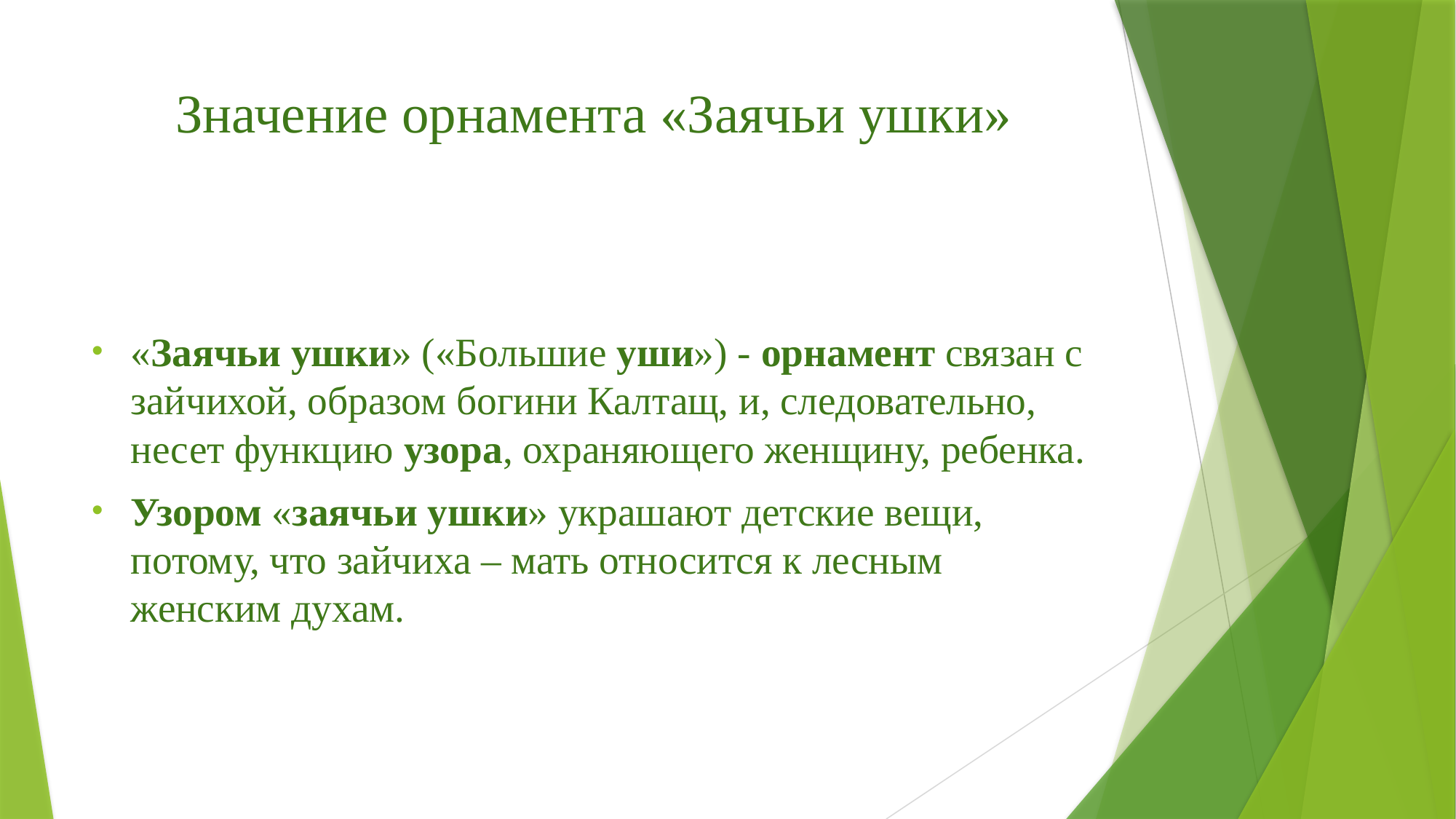

# Значение орнамента «Заячьи ушки»

«Заячьи ушки» («Большие уши») - орнамент связан с зайчихой, образом богини Калтащ, и, следовательно, несет функцию узора, охраняющего женщину, ребенка.
Узором «заячьи ушки» украшают детские вещи, потому, что зайчиха – мать относится к лесным женским духам.